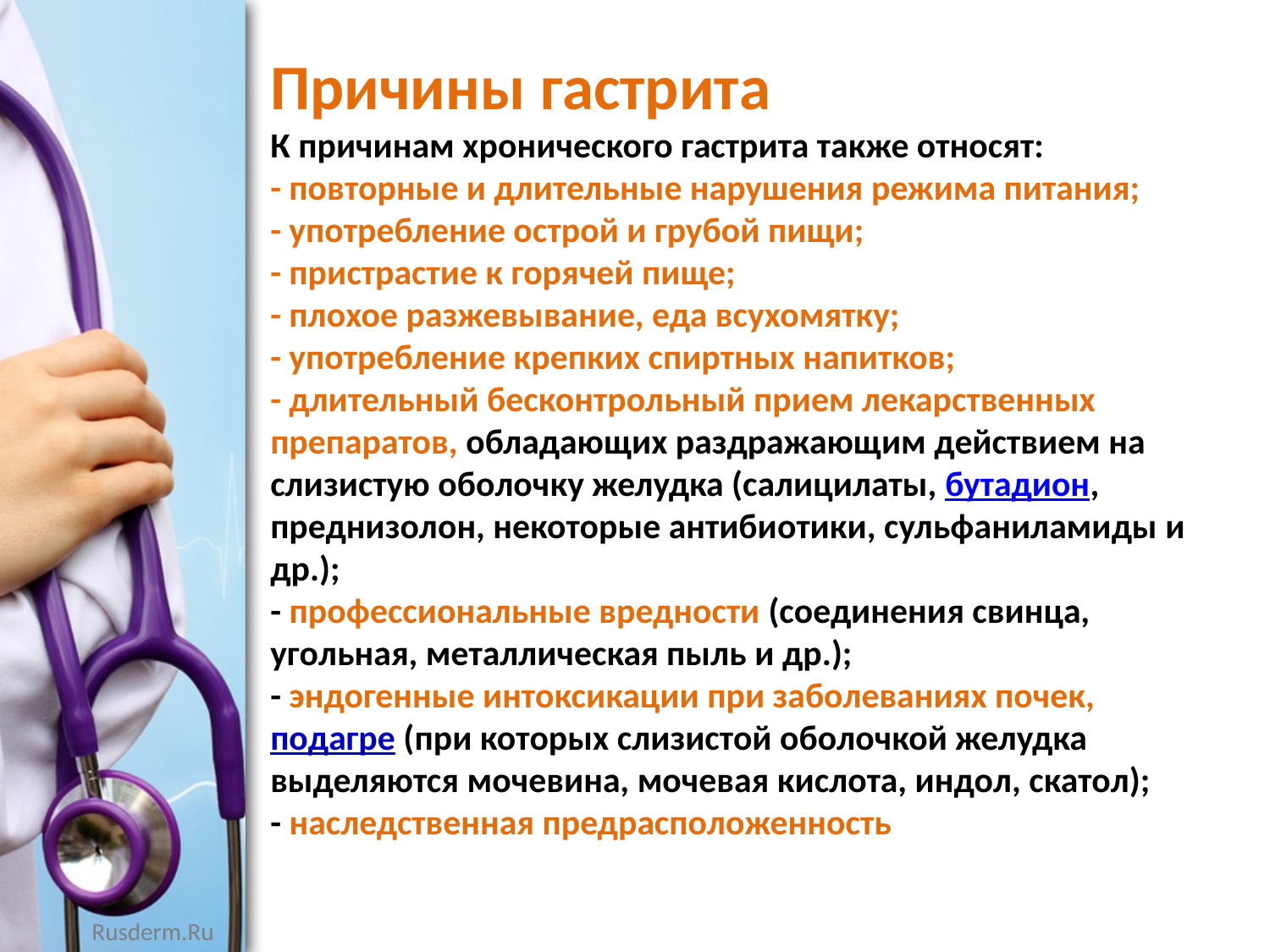

Причины гастрита
К причинам хронического гастрита также относят:
- повторные и длительные нарушения режима питания;
- употребление острой и грубой пищи;
- пристрастие к горячей пище;
- плохое разжевывание, еда всухомятку;
- употребление крепких спиртных напитков;
- длительный бесконтрольный прием лекарственных препаратов, обладающих раздражающим действием на слизистую оболочку желудка (салицилаты, бутадион, преднизолон, некоторые антибиотики, сульфаниламиды и др.);
- профессиональные вредности (соединения свинца, угольная, металлическая пыль и др.);
- эндогенные интоксикации при заболеваниях почек, подагре (при которых слизистой оболочкой желудка выделяются мочевина, мочевая кислота, индол, скатол);
- наследственная предрасположенность